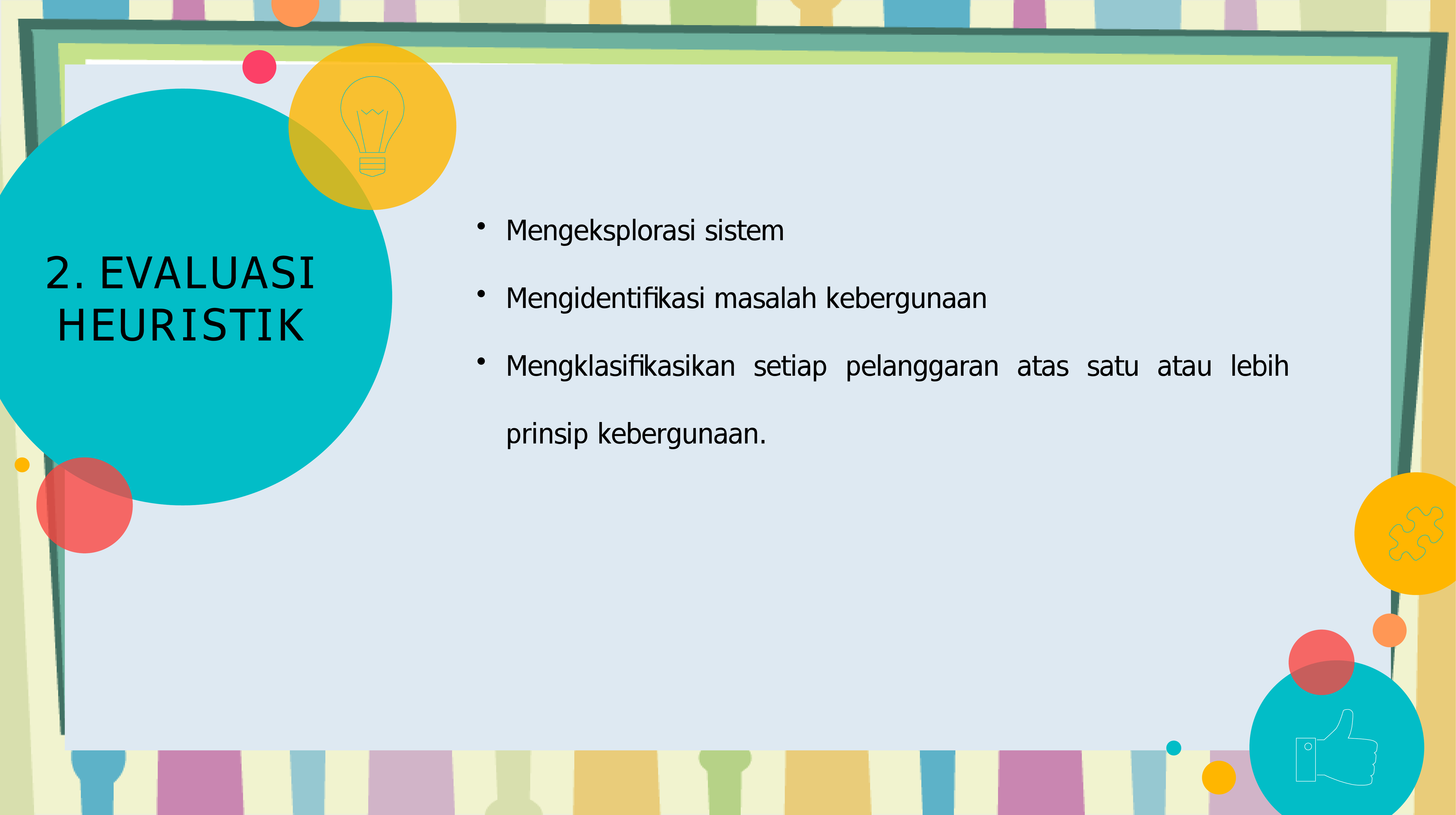

# 2. EVALUASI HEURISTIK
Mengeksplorasi sistem
Mengidentifikasi masalah kebergunaan
Mengklasifikasikan setiap pelanggaran atas satu atau lebih prinsip kebergunaan.